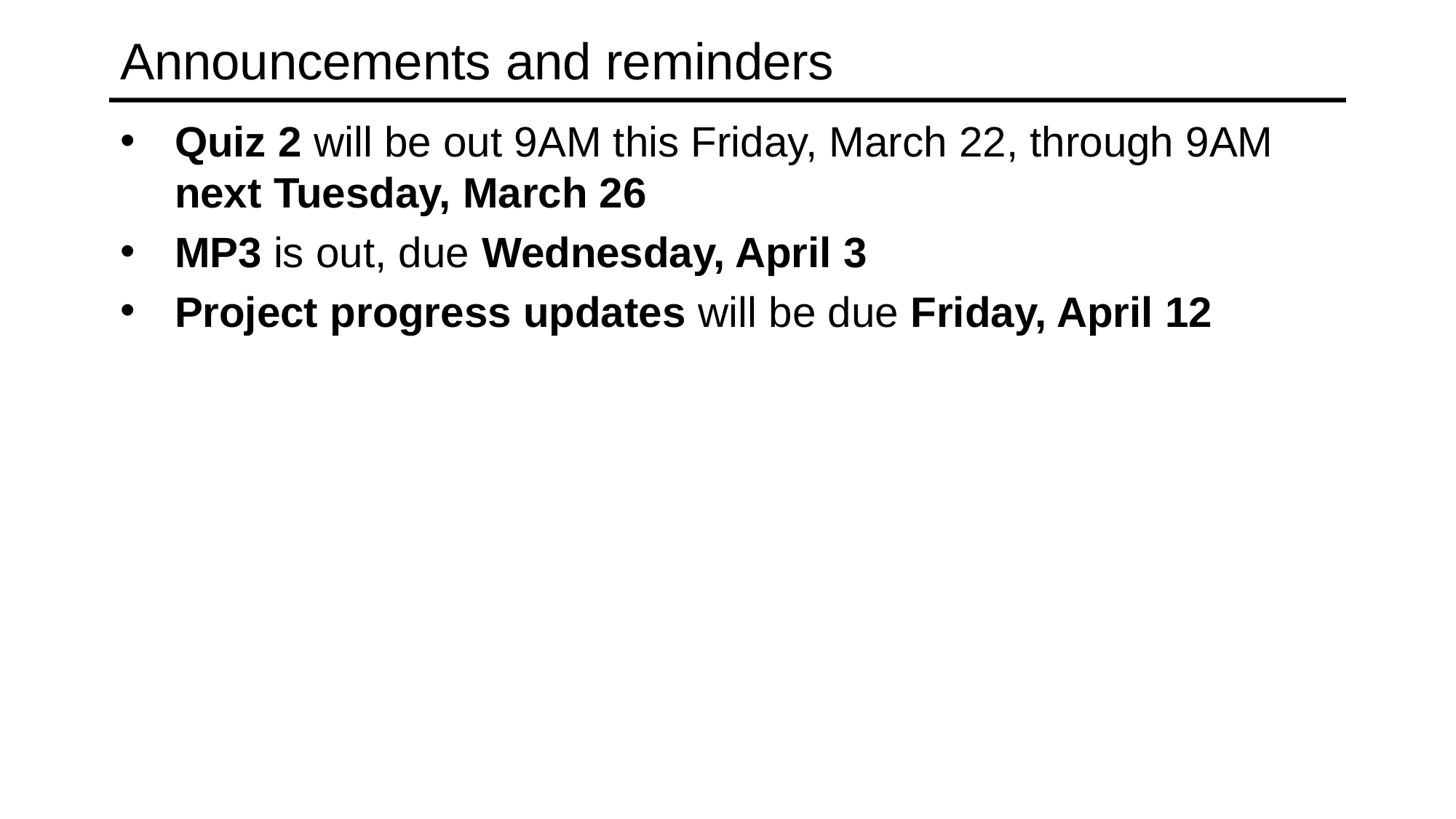

# Announcements and reminders
Quiz 2 will be out 9AM this Friday, March 22, through 9AM next Tuesday, March 26
MP3 is out, due Wednesday, April 3
Project progress updates will be due Friday, April 12